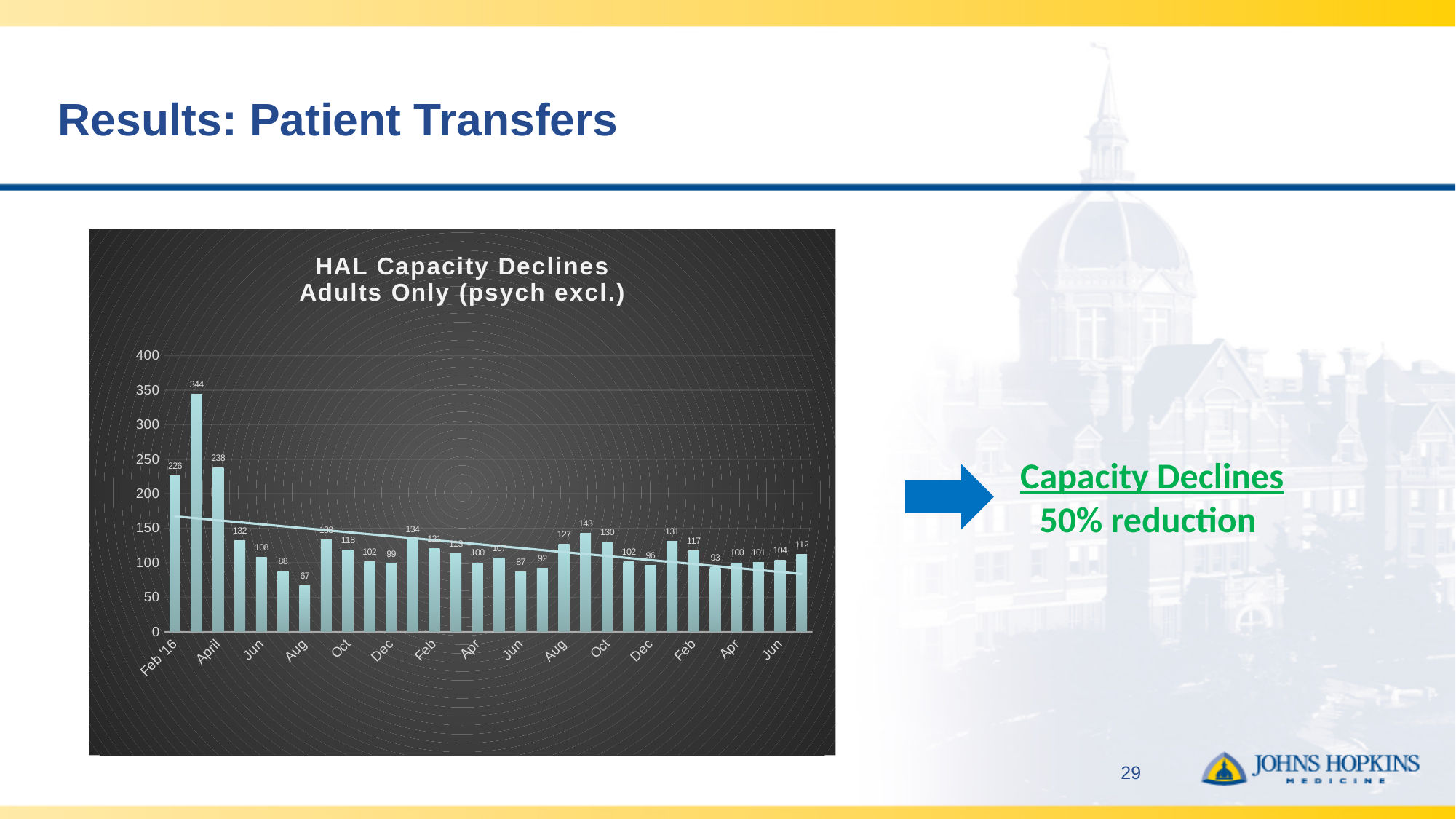

# Results: Patient Transfers

### Chart: HAL Capacity Declines
Adults Only (psych excl.)

| Category |  |
|---|---|
| Feb '16 | 226.0 |
| Mar | 344.0 |
| April | 238.0 |
| May | 132.0 |
| Jun | 108.0 |
| Jul | 88.0 |
| Aug | 67.0 |
| Sep | 133.0 |
| Oct | 118.0 |
| Nov | 102.0 |
| Dec | 99.0 |
| Jan '17 | 134.0 |
| Feb | 121.0 |
| Mar | 113.0 |
| Apr | 100.0 |
| May | 107.0 |
| Jun | 87.0 |
| Jul | 92.0 |
| Aug | 127.0 |
| Sept | 143.0 |
| Oct | 130.0 |
| Nov | 102.0 |
| Dec | 96.0 |
| Jan | 131.0 |
| Feb | 117.0 |
| Mar | 93.0 |
| Apr | 100.0 |
| May | 101.0 |
| Jun | 104.0 |
| Jul '18 | 112.0 |
Capacity Declines
50% reduction

29